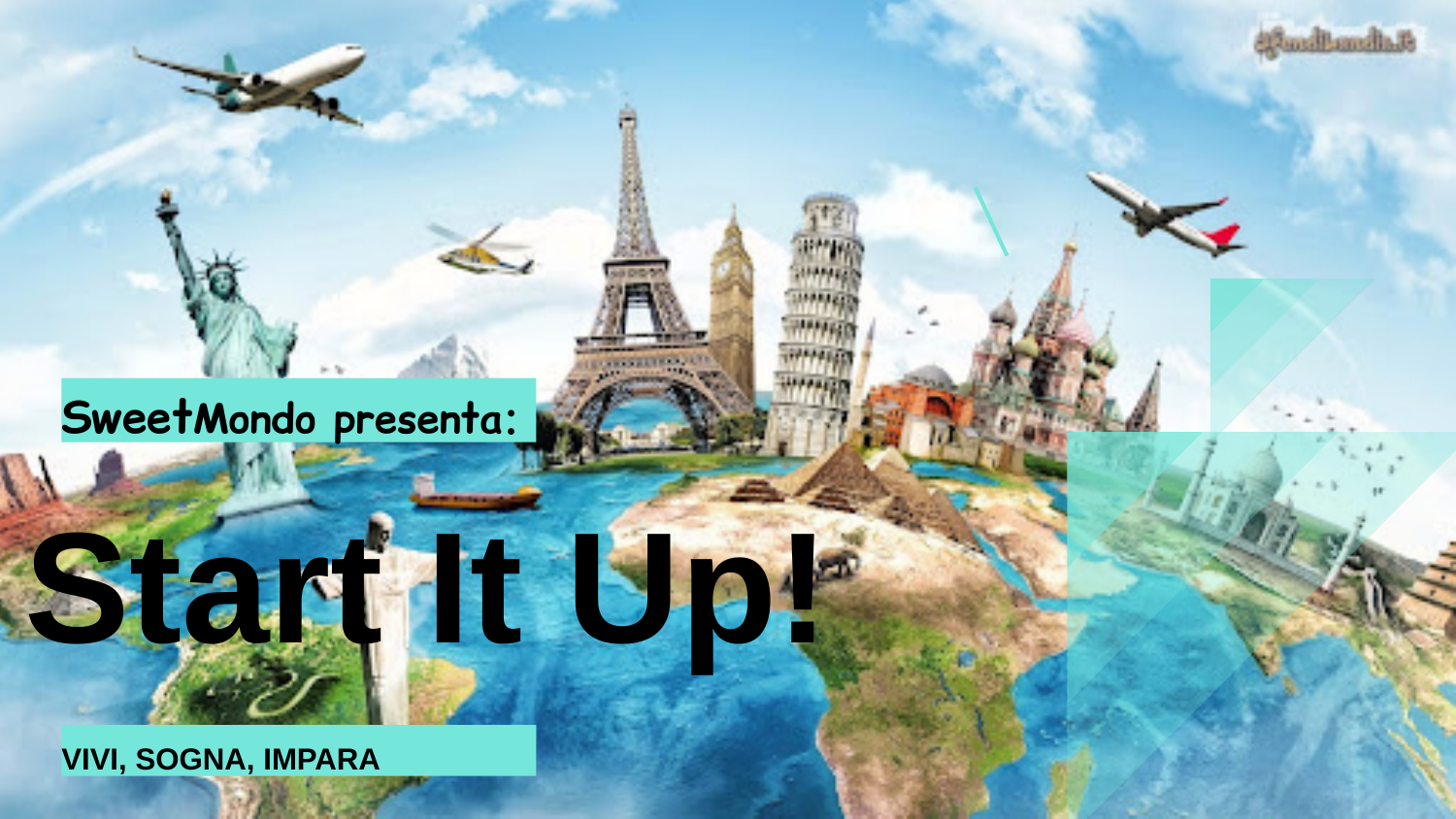

SweetMondo presenta:
Start It Up!

VIVI, SOGNA, IMPARA